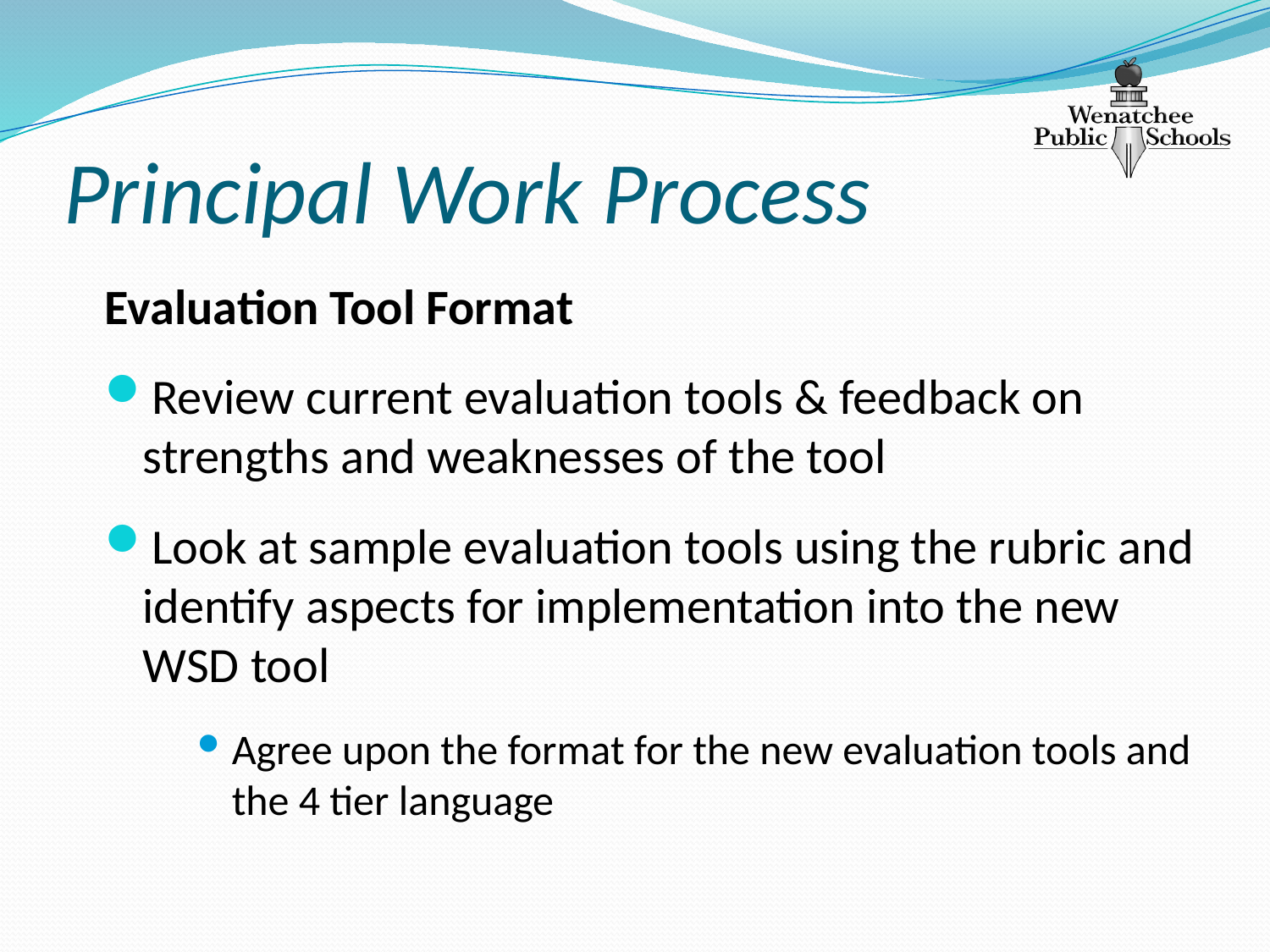

# Principal Work Process
Evaluation Tool Format
Review current evaluation tools & feedback on strengths and weaknesses of the tool
Look at sample evaluation tools using the rubric and identify aspects for implementation into the new WSD tool
Agree upon the format for the new evaluation tools and the 4 tier language